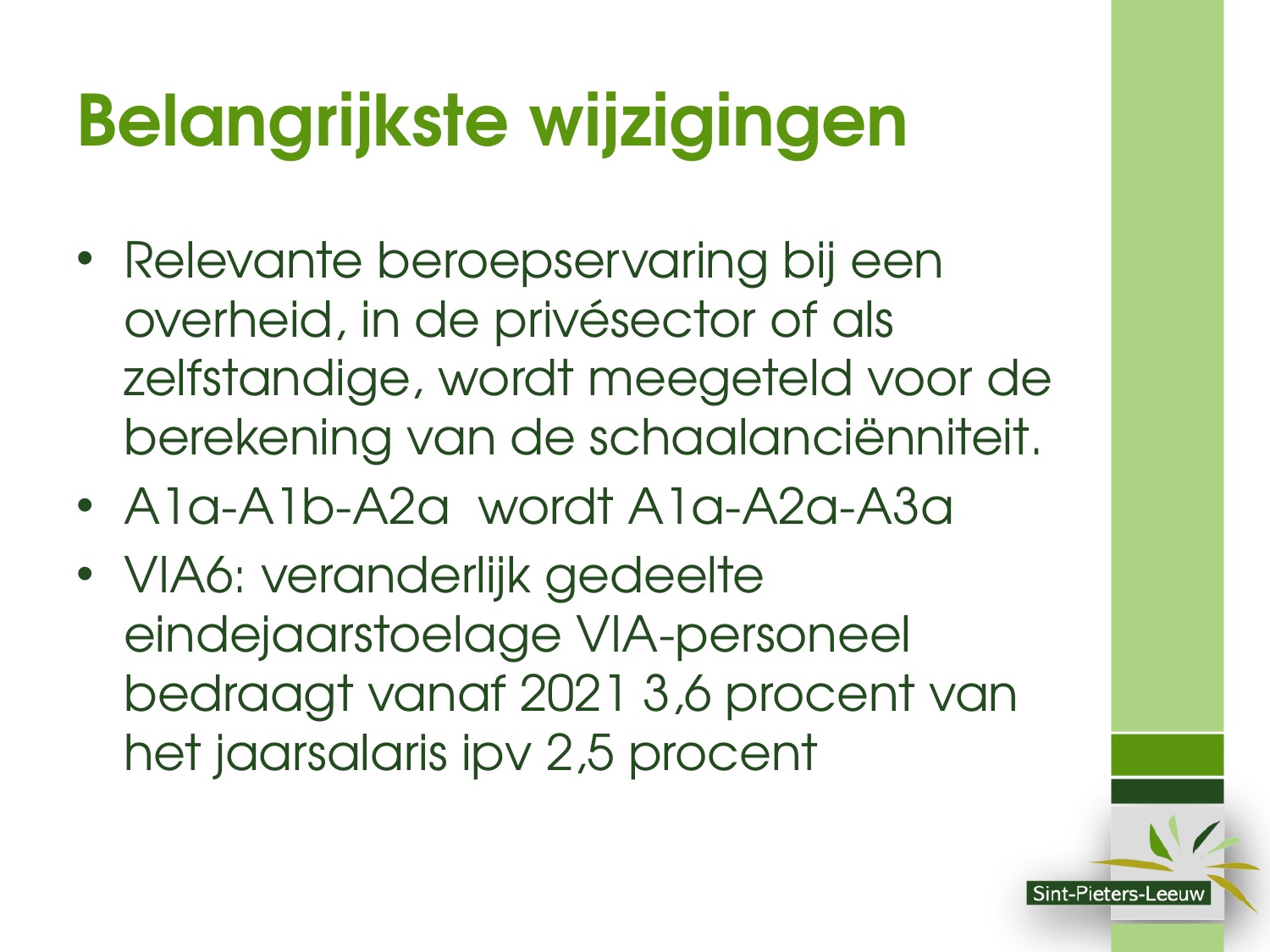

# Belangrijkste wijzigingen
Relevante beroepservaring bij een overheid, in de privésector of als zelfstandige, wordt meegeteld voor de berekening van de schaalanciënniteit.
A1a-A1b-A2a  wordt A1a-A2a-A3a
VIA6: veranderlijk gedeelte eindejaarstoelage VIA-personeel bedraagt vanaf 2021 3,6 procent van het jaarsalaris ipv 2,5 procent